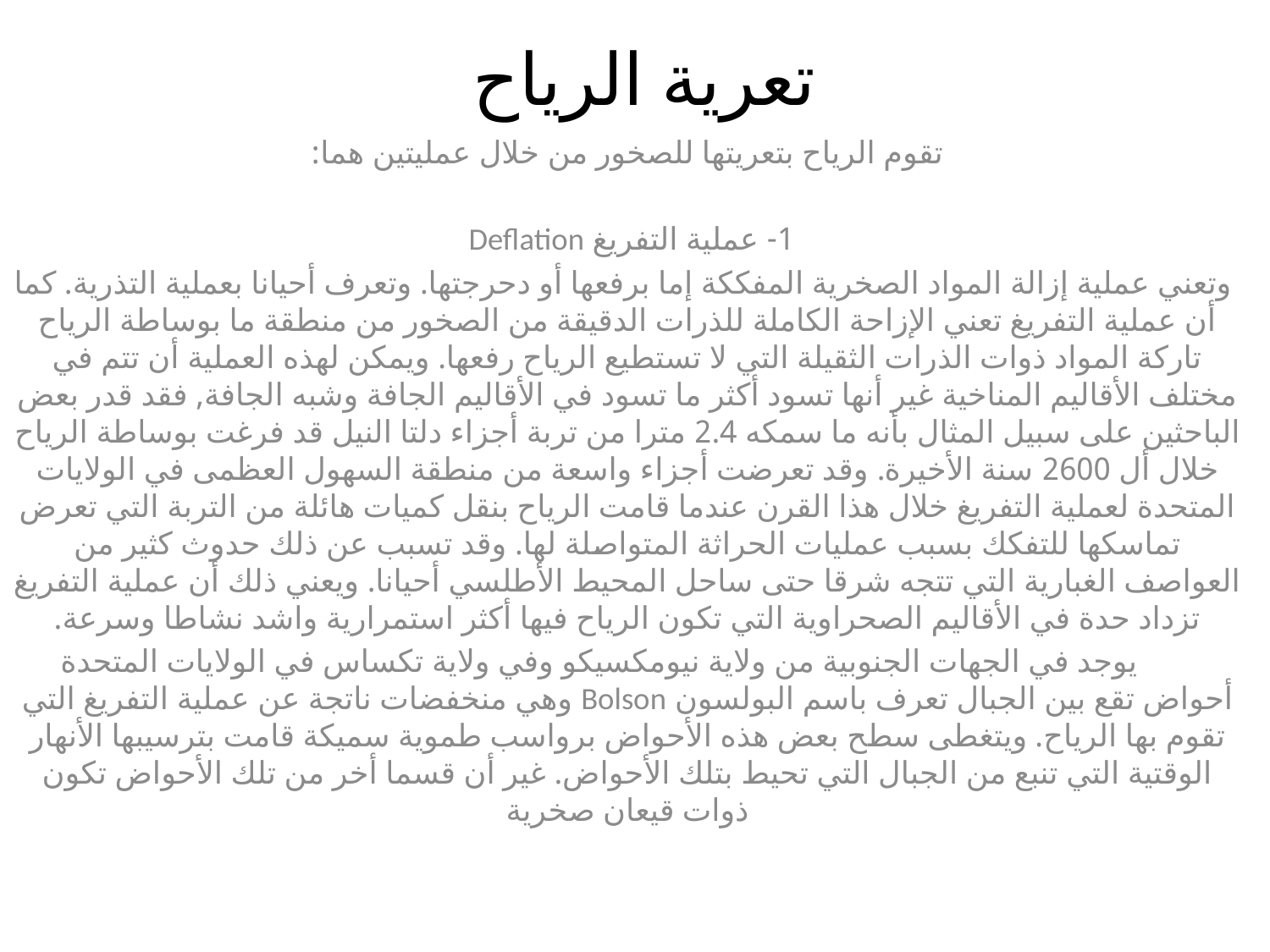

# تعرية الرياح
 تقوم الرياح بتعريتها للصخور من خلال عمليتين هما:

1- عملية التفريغ Deflation
 وتعني عملية إزالة المواد الصخرية المفككة إما برفعها أو دحرجتها. وتعرف أحيانا بعملية التذرية. كما أن عملية التفريغ تعني الإزاحة الكاملة للذرات الدقيقة من الصخور من منطقة ما بوساطة الرياح تاركة المواد ذوات الذرات الثقيلة التي لا تستطيع الرياح رفعها. ويمكن لهذه العملية أن تتم في مختلف الأقاليم المناخية غير أنها تسود أكثر ما تسود في الأقاليم الجافة وشبه الجافة, فقد قدر بعض الباحثين على سبيل المثال بأنه ما سمكه 2.4 مترا من تربة أجزاء دلتا النيل قد فرغت بوساطة الرياح خلال أل 2600 سنة الأخيرة. وقد تعرضت أجزاء واسعة من منطقة السهول العظمى في الولايات المتحدة لعملية التفريغ خلال هذا القرن عندما قامت الرياح بنقل كميات هائلة من التربة التي تعرض تماسكها للتفكك بسبب عمليات الحراثة المتواصلة لها. وقد تسبب عن ذلك حدوث كثير من العواصف الغبارية التي تتجه شرقا حتى ساحل المحيط الأطلسي أحيانا. ويعني ذلك أن عملية التفريغ تزداد حدة في الأقاليم الصحراوية التي تكون الرياح فيها أكثر استمرارية واشد نشاطا وسرعة.
       يوجد في الجهات الجنوبية من ولاية نيومكسيكو وفي ولاية تكساس في الولايات المتحدة أحواض تقع بين الجبال تعرف باسم البولسون Bolson وهي منخفضات ناتجة عن عملية التفريغ التي تقوم بها الرياح. ويتغطى سطح بعض هذه الأحواض برواسب طموية سميكة قامت بترسيبها الأنهار الوقتية التي تنبع من الجبال التي تحيط بتلك الأحواض. غير أن قسما أخر من تلك الأحواض تكون ذوات قيعان صخرية